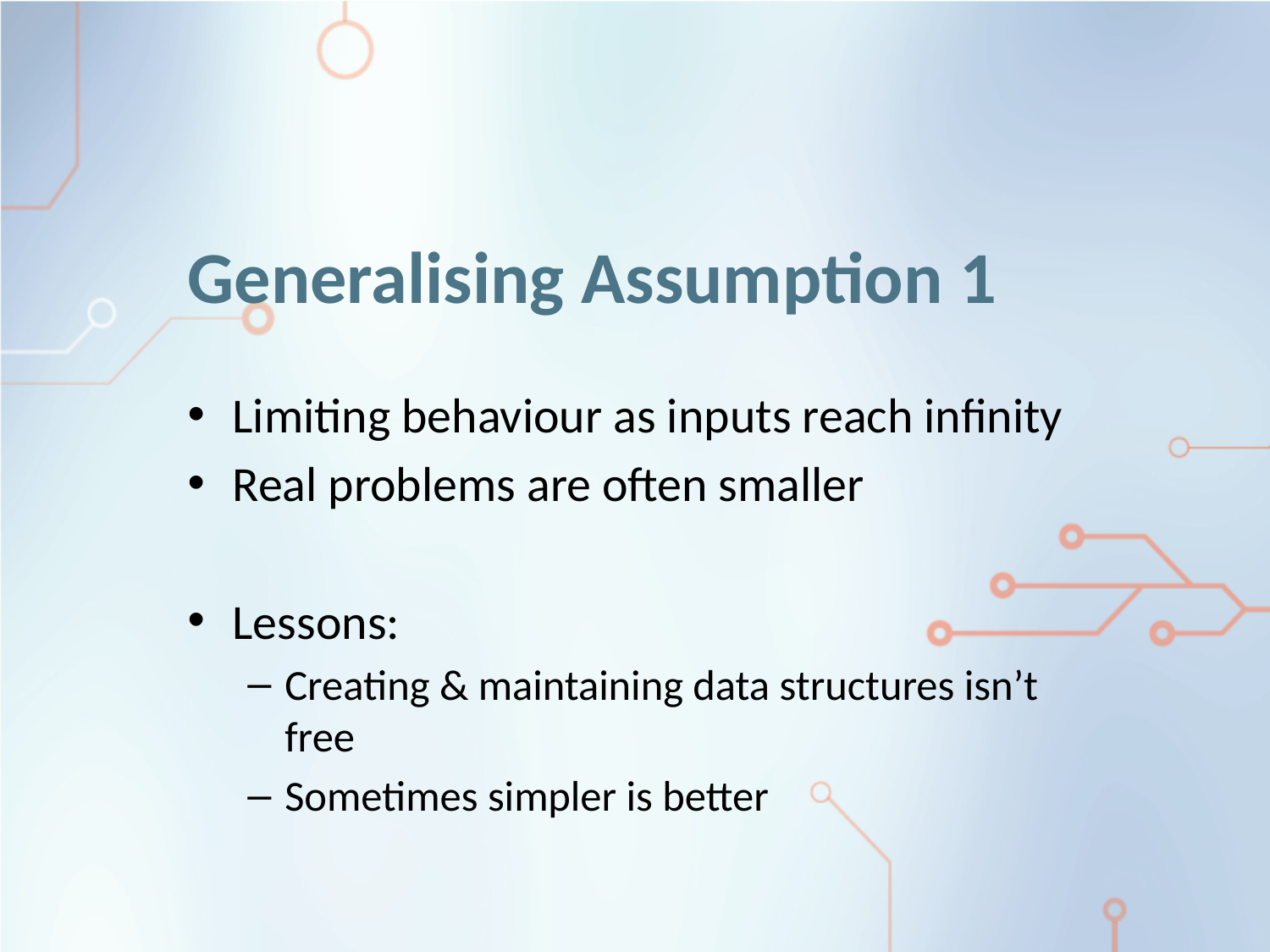

# Generalising Assumption 1
Limiting behaviour as inputs reach infinity
Real problems are often smaller

Lessons:
Creating & maintaining data structures isn’t free
Sometimes simpler is better